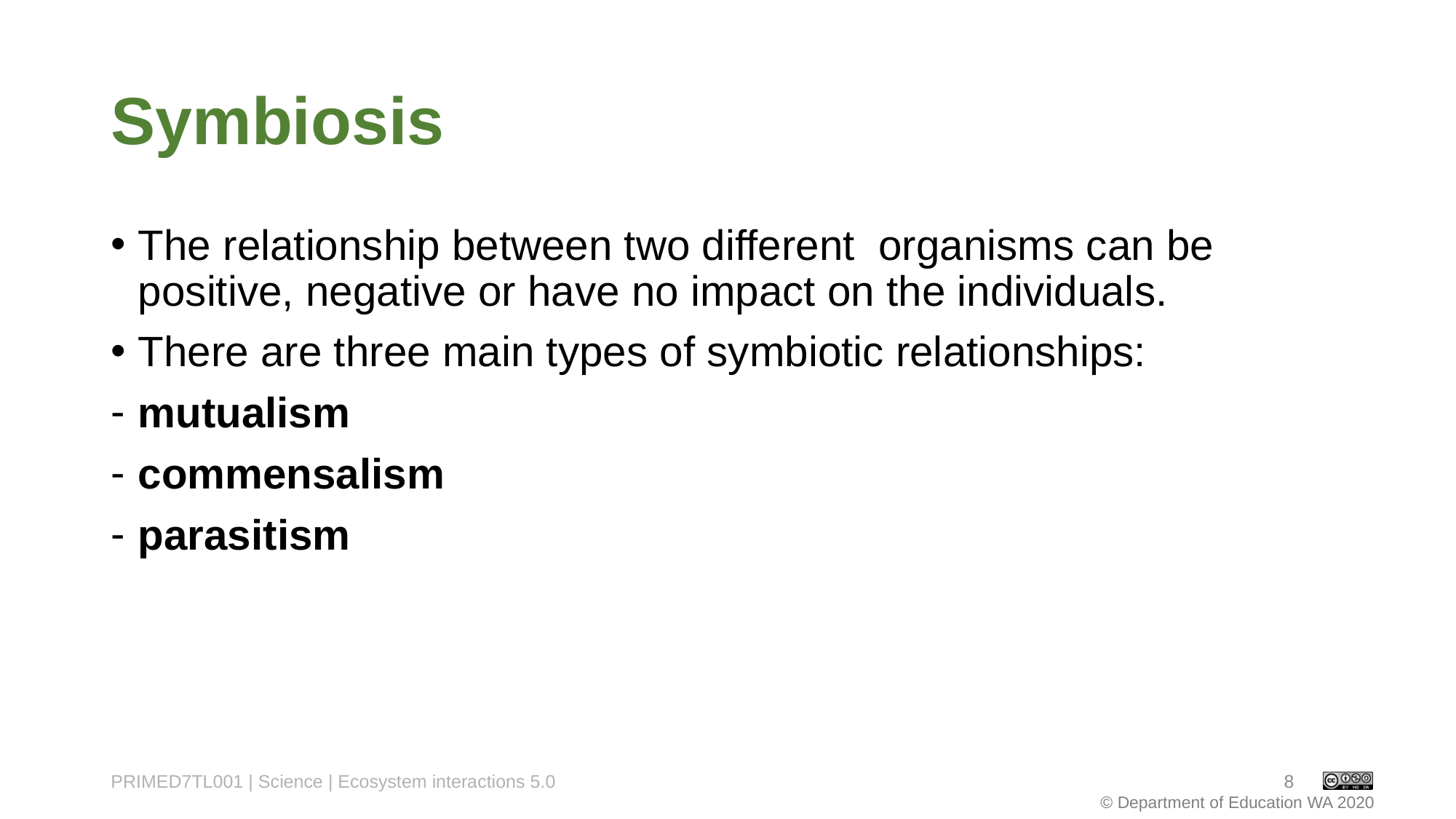

# Symbiosis
The relationship between two different  organisms can be positive, negative or have no impact on the individuals.
There are three main types of symbiotic relationships:
mutualism
commensalism
parasitism
PRIMED7TL001 | Science | Ecosystem interactions 5.0
8